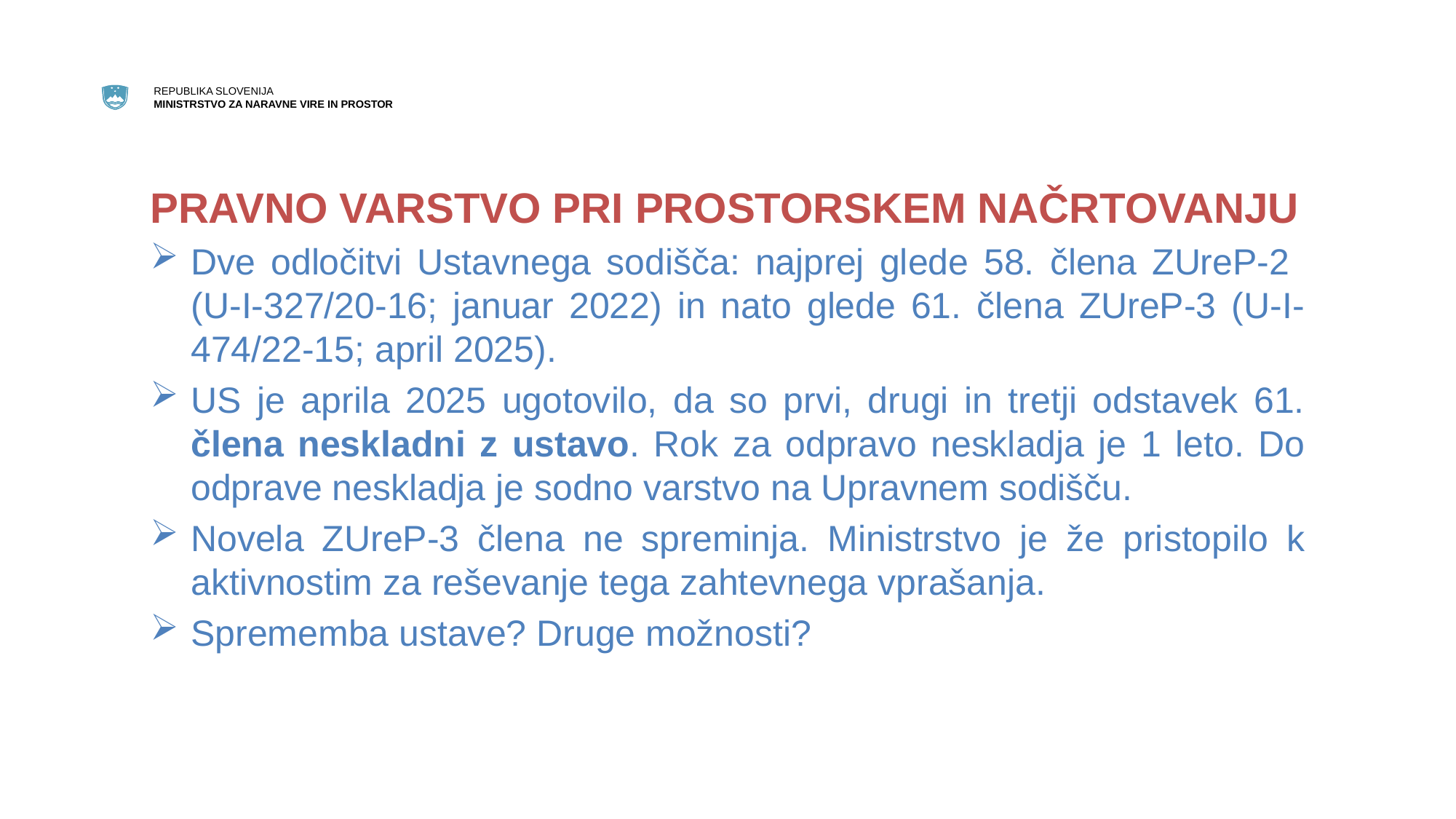

PRAVNO VARSTVO PRI PROSTORSKEM NAČRTOVANJU
Dve odločitvi Ustavnega sodišča: najprej glede 58. člena ZUreP-2  (U-I-327/20-16; januar 2022) in nato glede 61. člena ZUreP-3 (U-I-474/22-15; april 2025).
US je aprila 2025 ugotovilo, da so prvi, drugi in tretji odstavek 61. člena neskladni z ustavo. Rok za odpravo neskladja je 1 leto. Do odprave neskladja je sodno varstvo na Upravnem sodišču.
Novela ZUreP-3 člena ne spreminja. Ministrstvo je že pristopilo k aktivnostim za reševanje tega zahtevnega vprašanja.
Sprememba ustave? Druge možnosti?